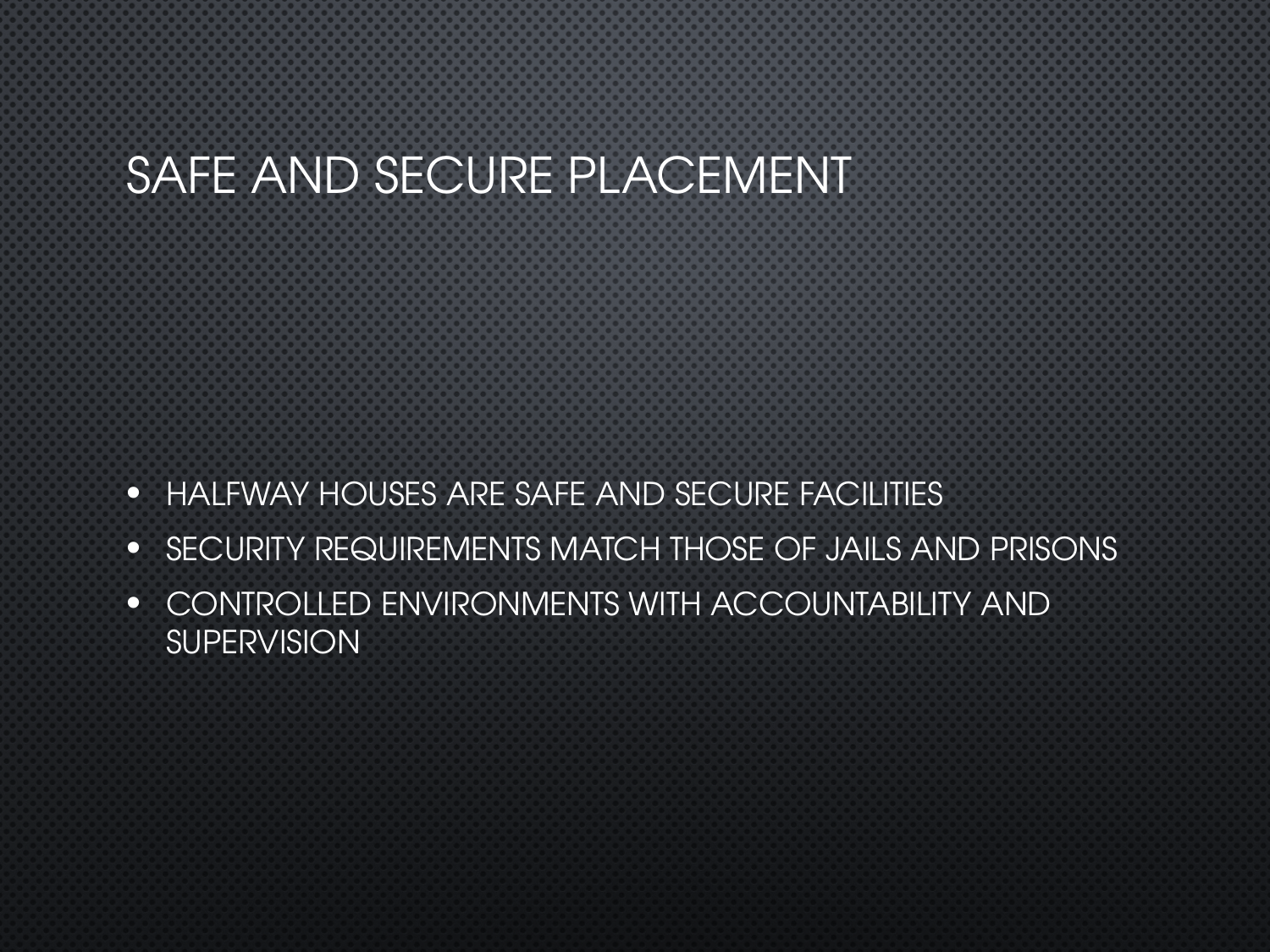

# Safe and Secure Placement
Halfway houses are safe and secure facilities
Security requirements match those of jails and prisons
Controlled environments with accountability and supervision